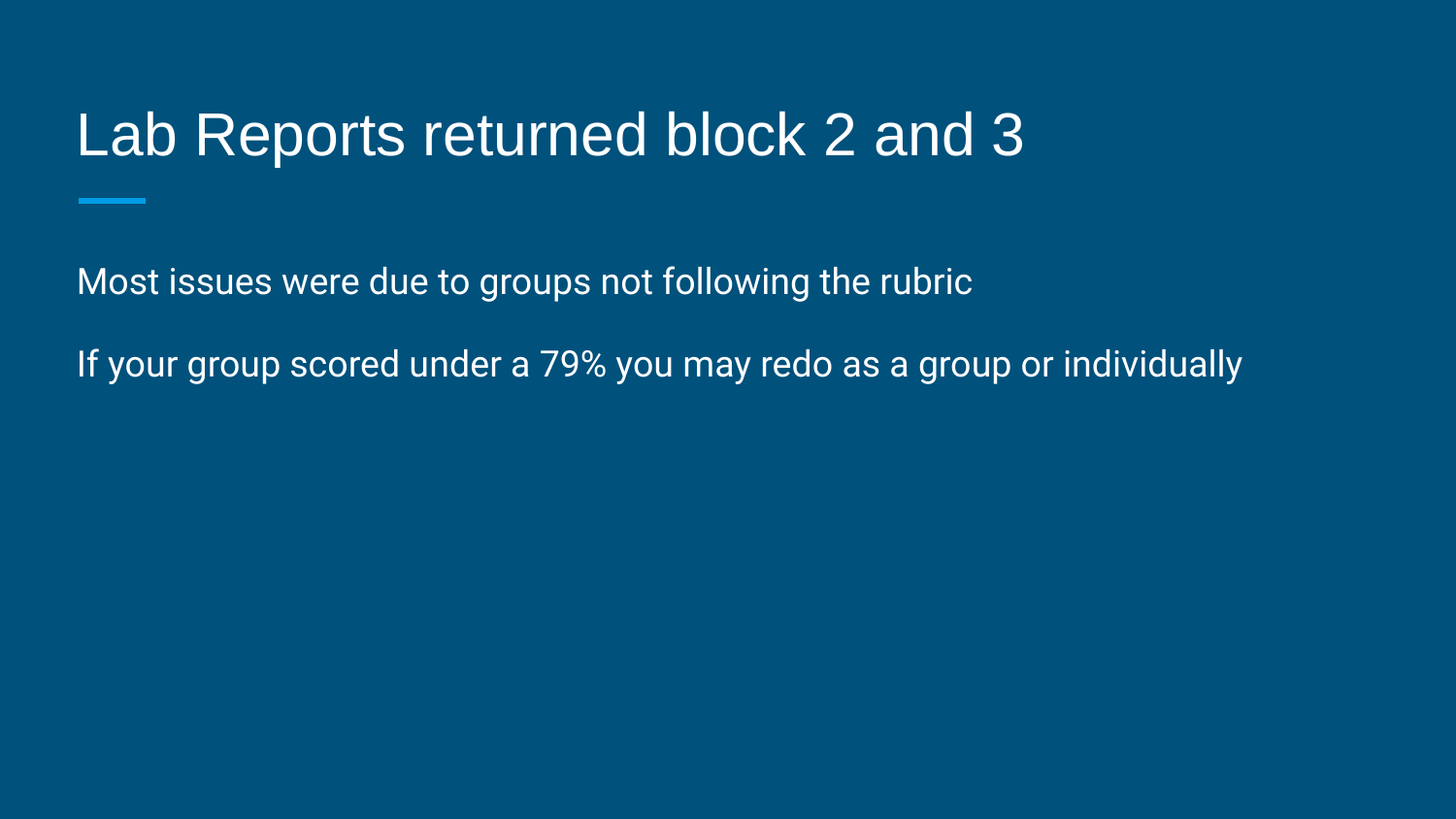

# Lab Reports returned block 2 and 3
Most issues were due to groups not following the rubric
If your group scored under a 79% you may redo as a group or individually